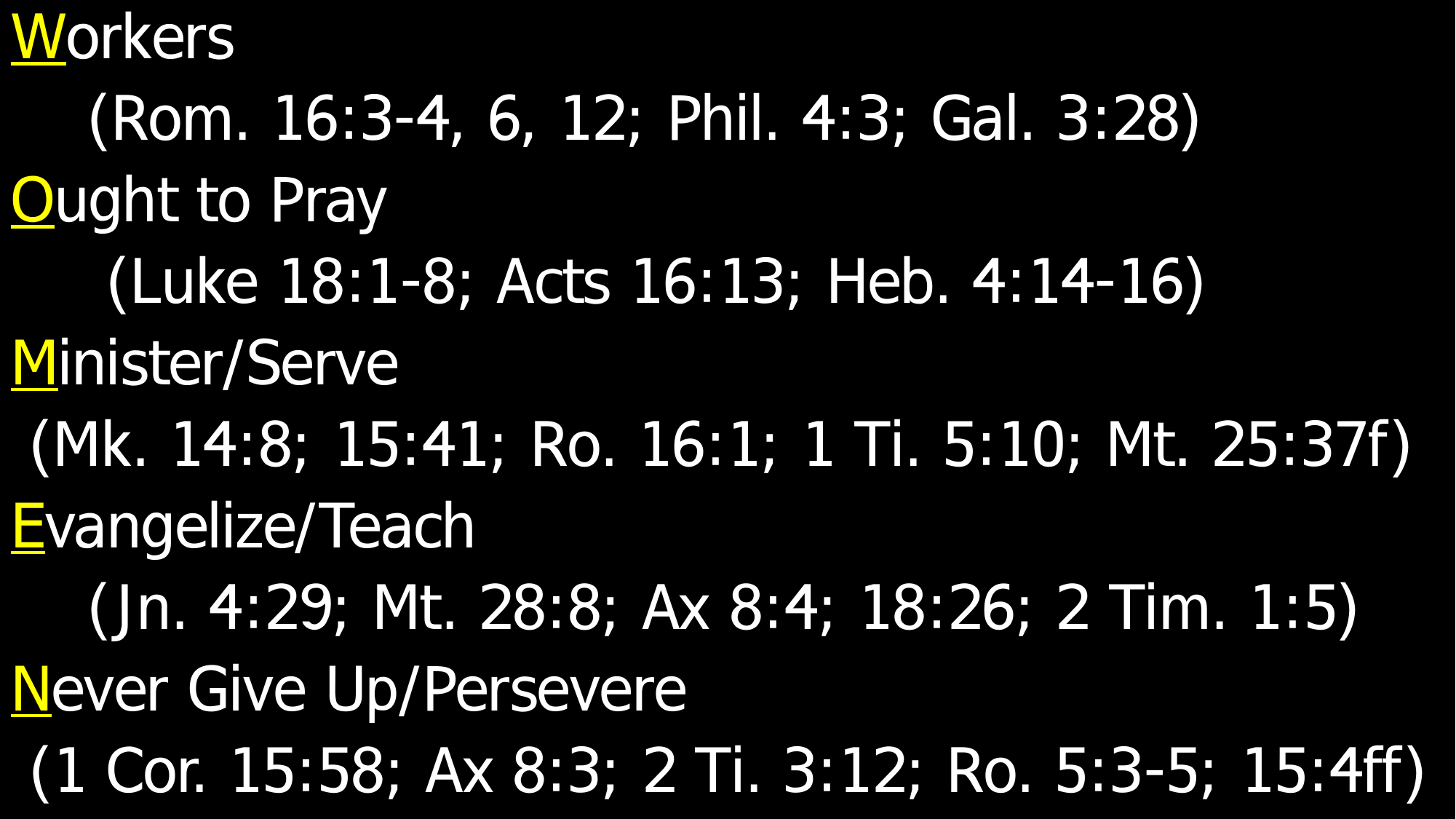

Workers
    (Rom. 16:3-4, 6, 12; Phil. 4:3; Gal. 3:28)
Ought to Pray
     (Luke 18:1-8; Acts 16:13; Heb. 4:14-16)
Minister/Serve
 (Mk. 14:8; 15:41; Ro. 16:1; 1 Ti. 5:10; Mt. 25:37f)
Evangelize/Teach
    (Jn. 4:29; Mt. 28:8; Ax 8:4; 18:26; 2 Tim. 1:5)
Never Give Up/Persevere
 (1 Cor. 15:58; Ax 8:3; 2 Ti. 3:12; Ro. 5:3-5; 15:4ff)